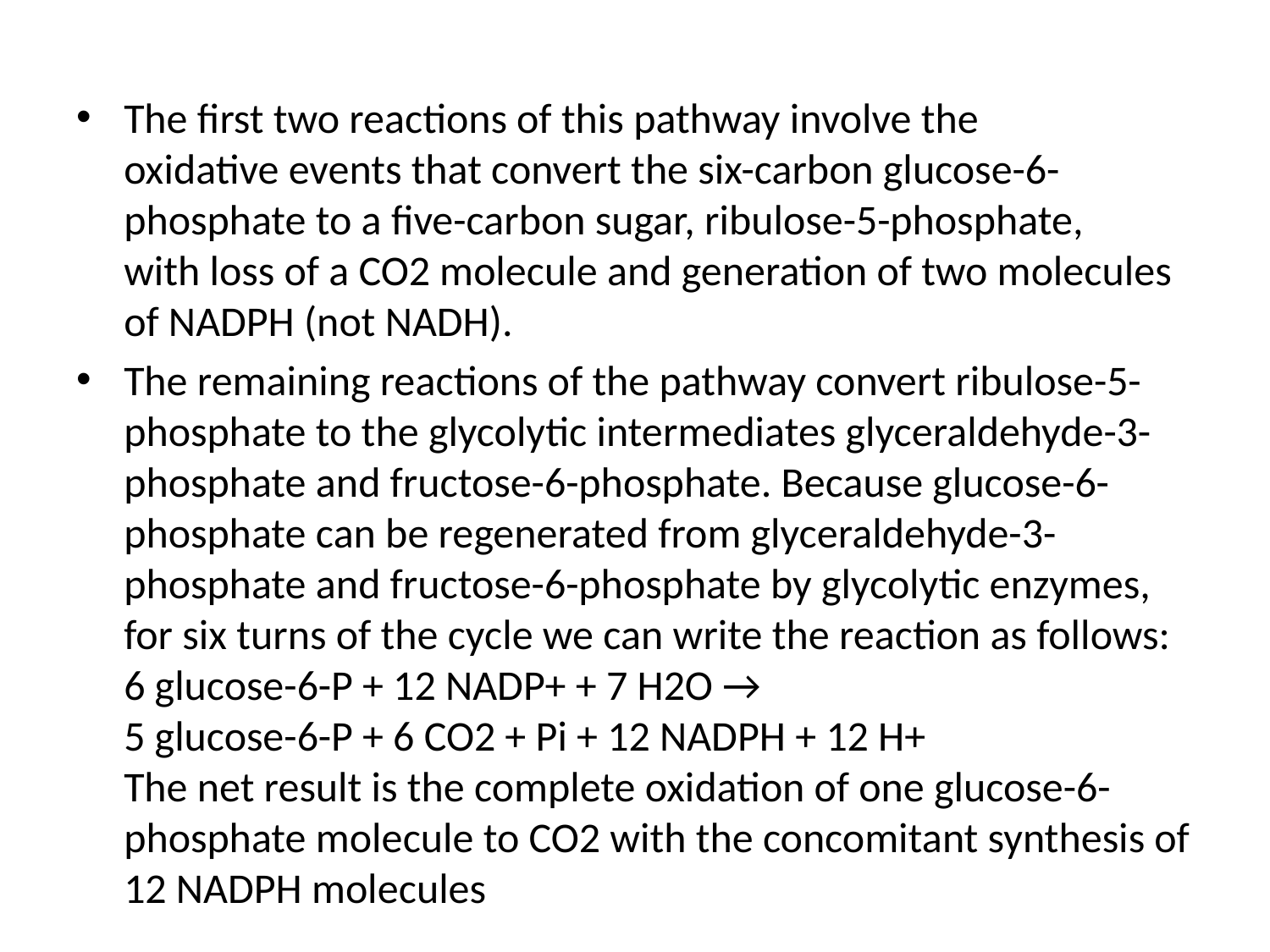

The first two reactions of this pathway involve the
oxidative events that convert the six-carbon glucose-6-
phosphate to a five-carbon sugar, ribulose-5-phosphate,
with loss of a CO2 molecule and generation of two molecules of NADPH (not NADH).
The remaining reactions of the pathway convert ribulose-5-phosphate to the glycolytic intermediates glyceraldehyde-3-phosphate and fructose-6-phosphate. Because glucose-6-phosphate can be regenerated from glyceraldehyde-3-phosphate and fructose-6-phosphate by glycolytic enzymes, for six turns of the cycle we can write the reaction as follows:
6 glucose-6-P + 12 NADP+ + 7 H2O →
5 glucose-6-P + 6 CO2 + Pi + 12 NADPH + 12 H+
The net result is the complete oxidation of one glucose-6-
phosphate molecule to CO2 with the concomitant synthesis of 12 NADPH molecules